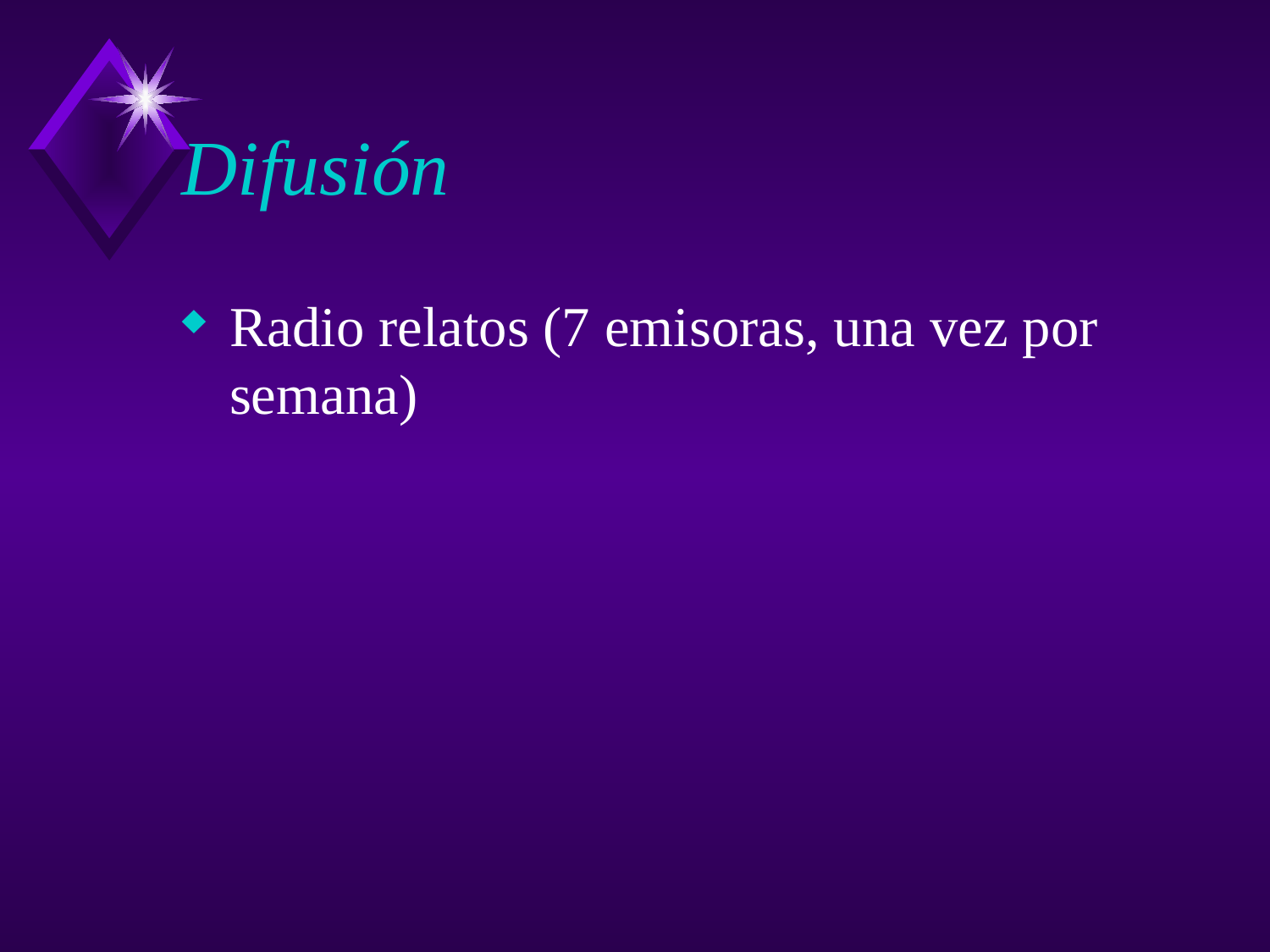

Difusión
Radio relatos (7 emisoras, una vez por semana)